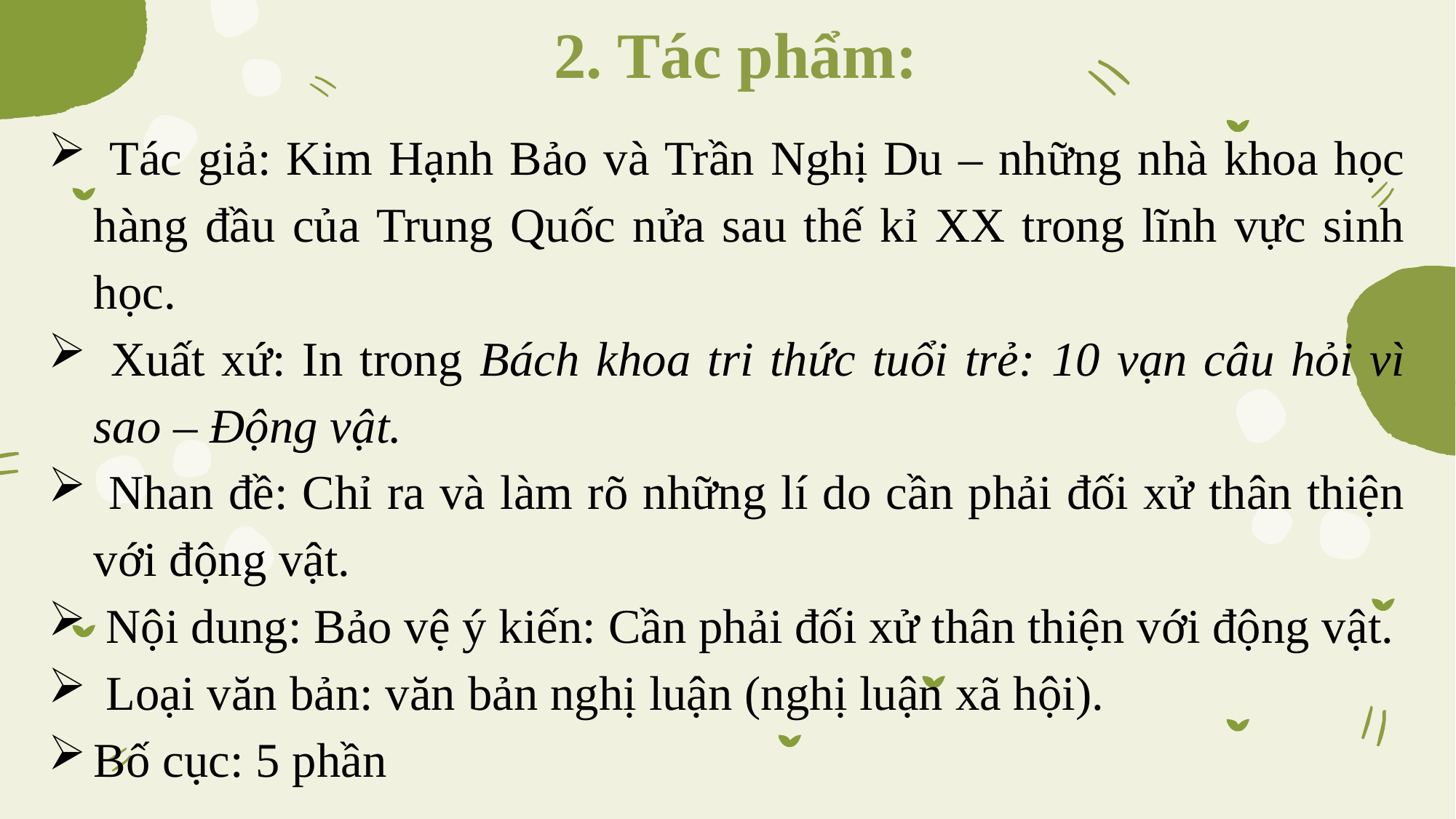

2. Tác phẩm:
 Tác giả: Kim Hạnh Bảo và Trần Nghị Du – những nhà khoa học hàng đầu của Trung Quốc nửa sau thế kỉ XX trong lĩnh vực sinh học.
 Xuất xứ: In trong Bách khoa tri thức tuổi trẻ: 10 vạn câu hỏi vì sao – Động vật.
 Nhan đề: Chỉ ra và làm rõ những lí do cần phải đối xử thân thiện với động vật.
 Nội dung: Bảo vệ ý kiến: Cần phải đối xử thân thiện với động vật.
 Loại văn bản: văn bản nghị luận (nghị luận xã hội).
Bố cục: 5 phần